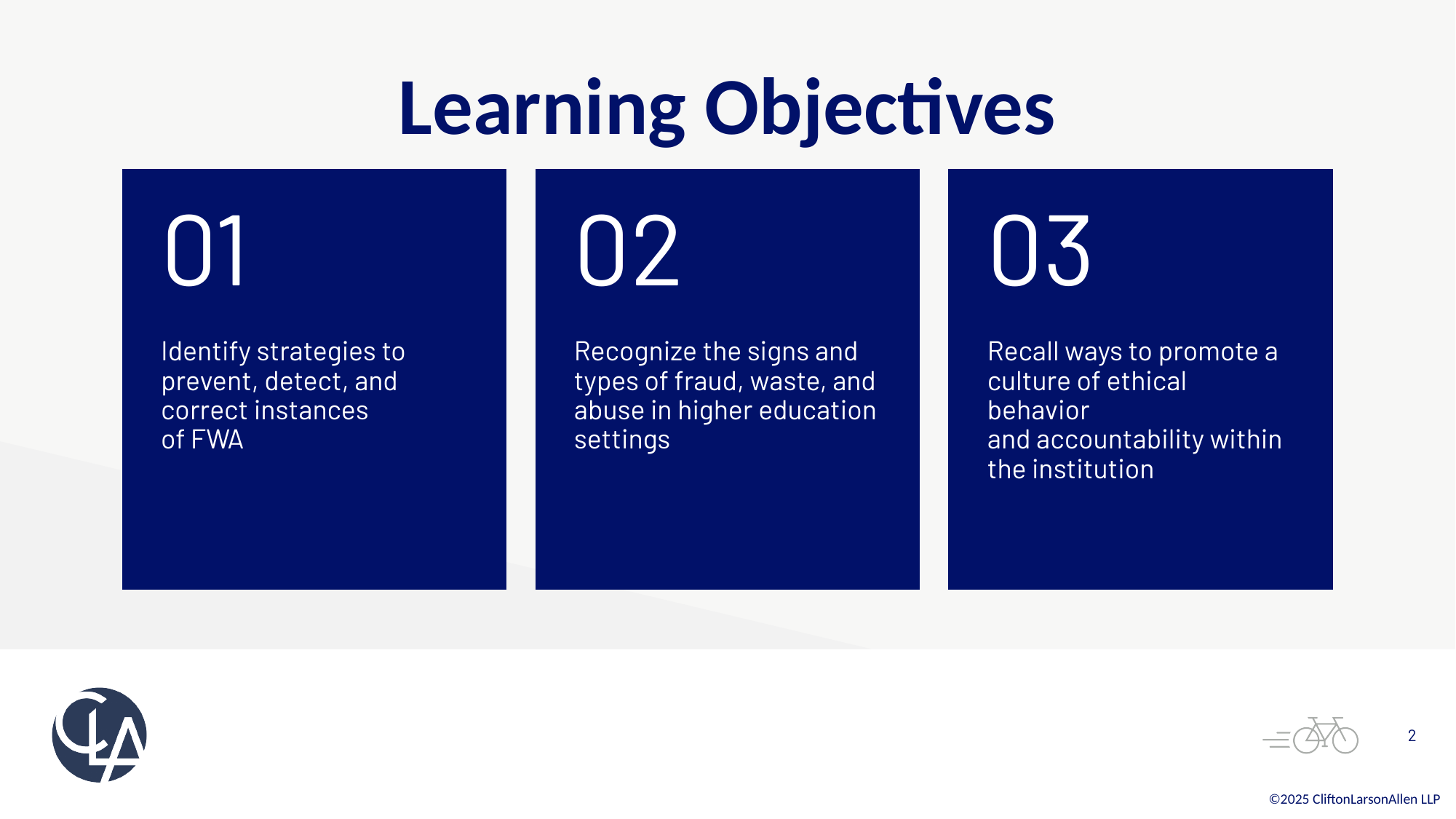

# Learning Objectives
Identify strategies to prevent, detect, and correct instances
of FWA
01
Recognize the signs and types of fraud, waste, and abuse in higher education settings
02
Recall ways to promote a culture of ethical behavior
and accountability within the institution
03

2